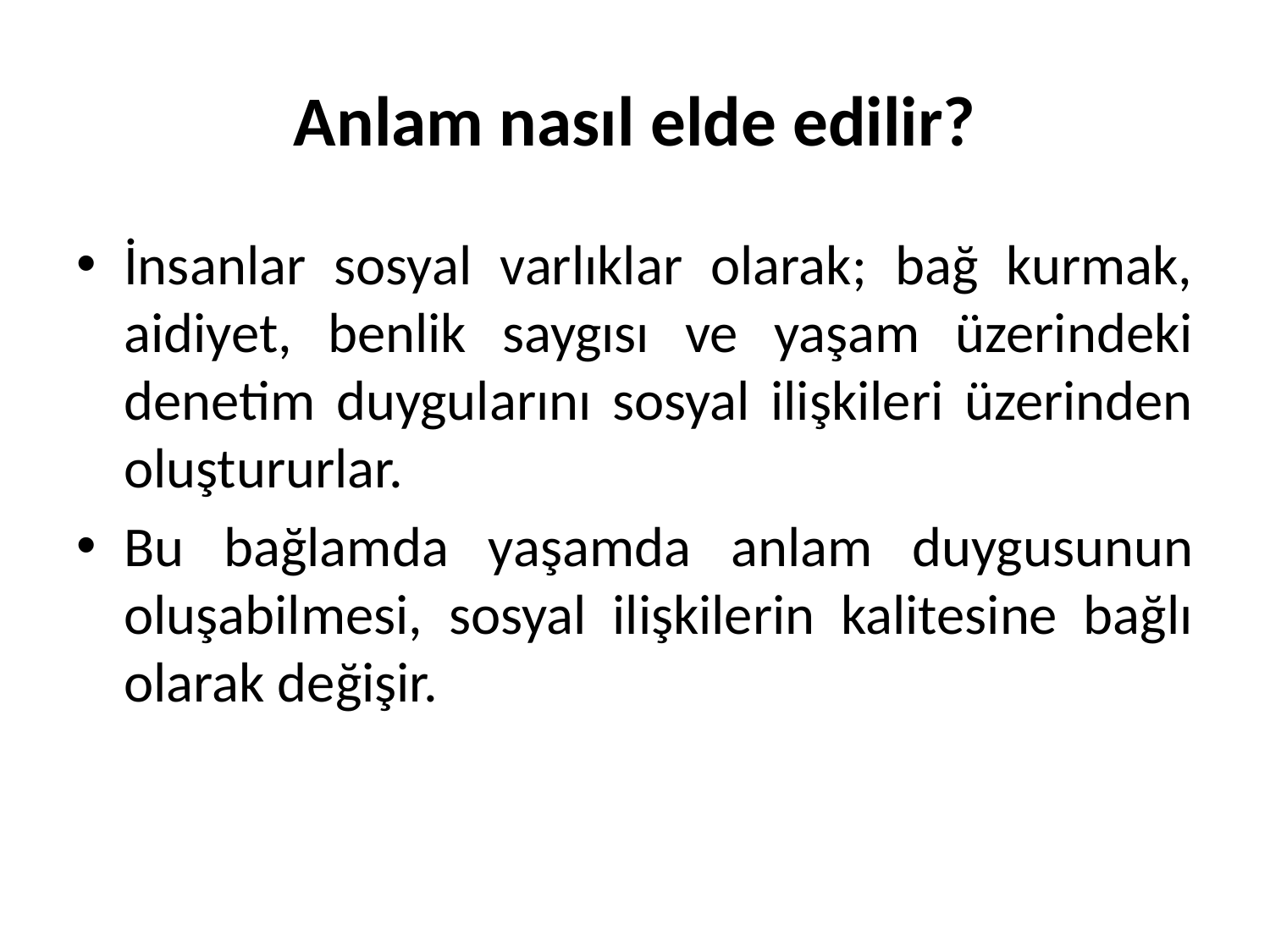

# Anlam nasıl elde edilir?
İnsanlar sosyal varlıklar olarak; bağ kurmak, aidiyet, benlik saygısı ve yaşam üzerindeki denetim duygularını sosyal ilişkileri üzerinden oluştururlar.
Bu bağlamda yaşamda anlam duygusunun oluşabilmesi, sosyal ilişkilerin kalitesine bağlı olarak değişir.